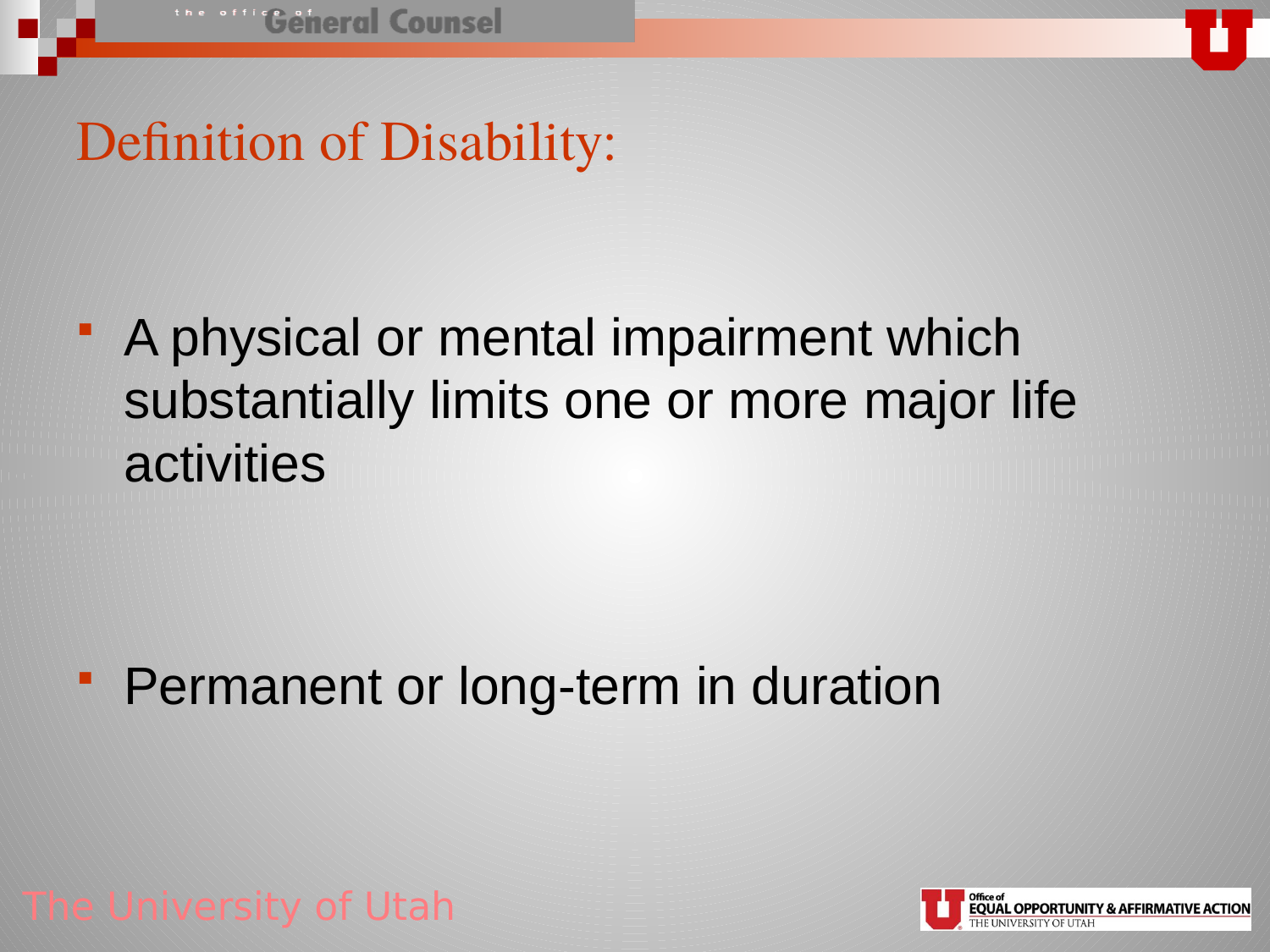

# Definition of Disability:

A physical or mental impairment which substantially limits one or more major life activities

Permanent or long-term in duration